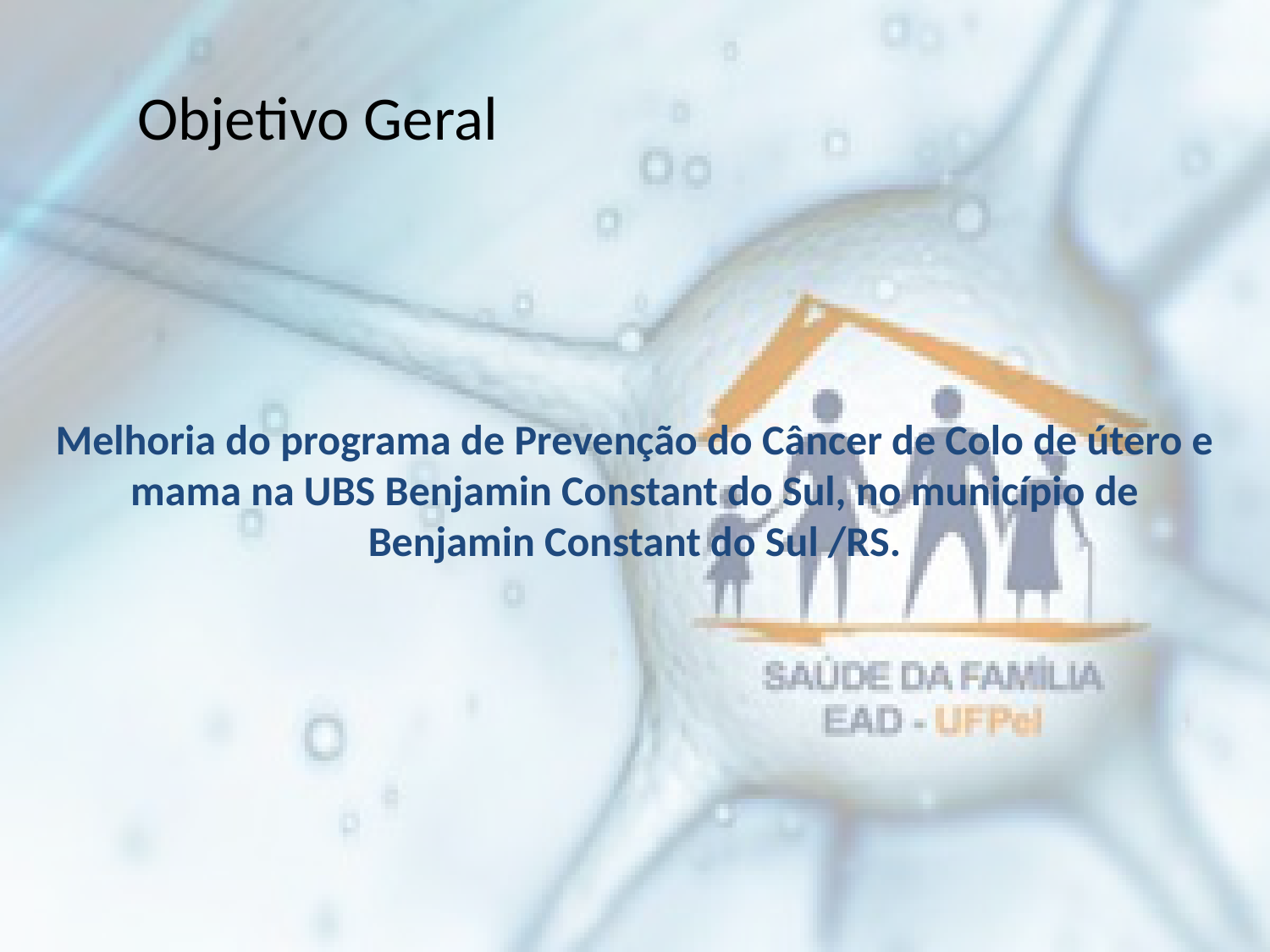

# Objetivo Geral
Melhoria do programa de Prevenção do Câncer de Colo de útero e mama na UBS Benjamin Constant do Sul, no município de Benjamin Constant do Sul /RS.